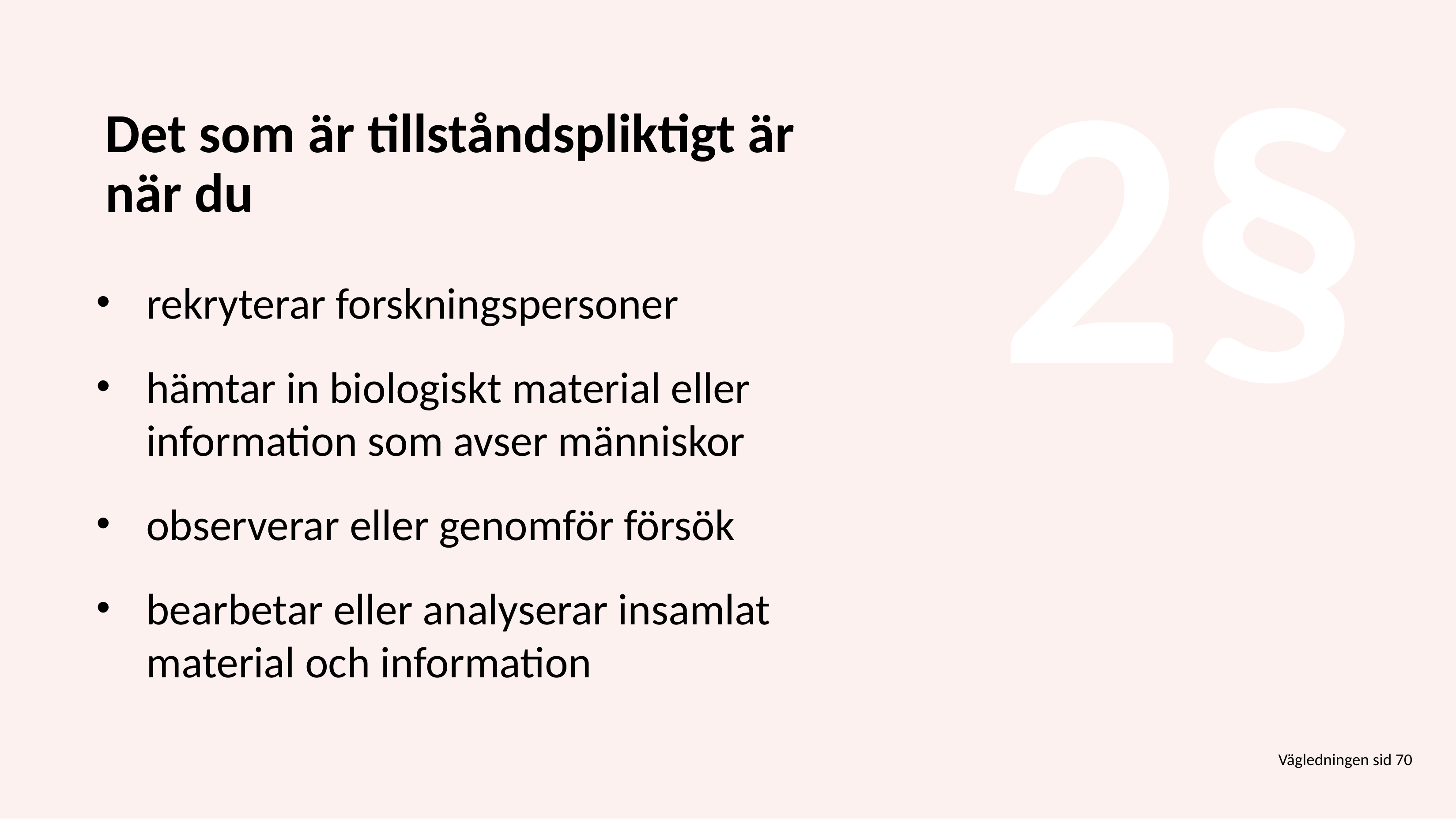

2§
# Det som är tillståndspliktigt är när du
rekryterar forskningspersoner
hämtar in biologiskt material eller information som avser människor
observerar eller genomför försök
bearbetar eller analyserar insamlat material och information
Vägledningen sid 70